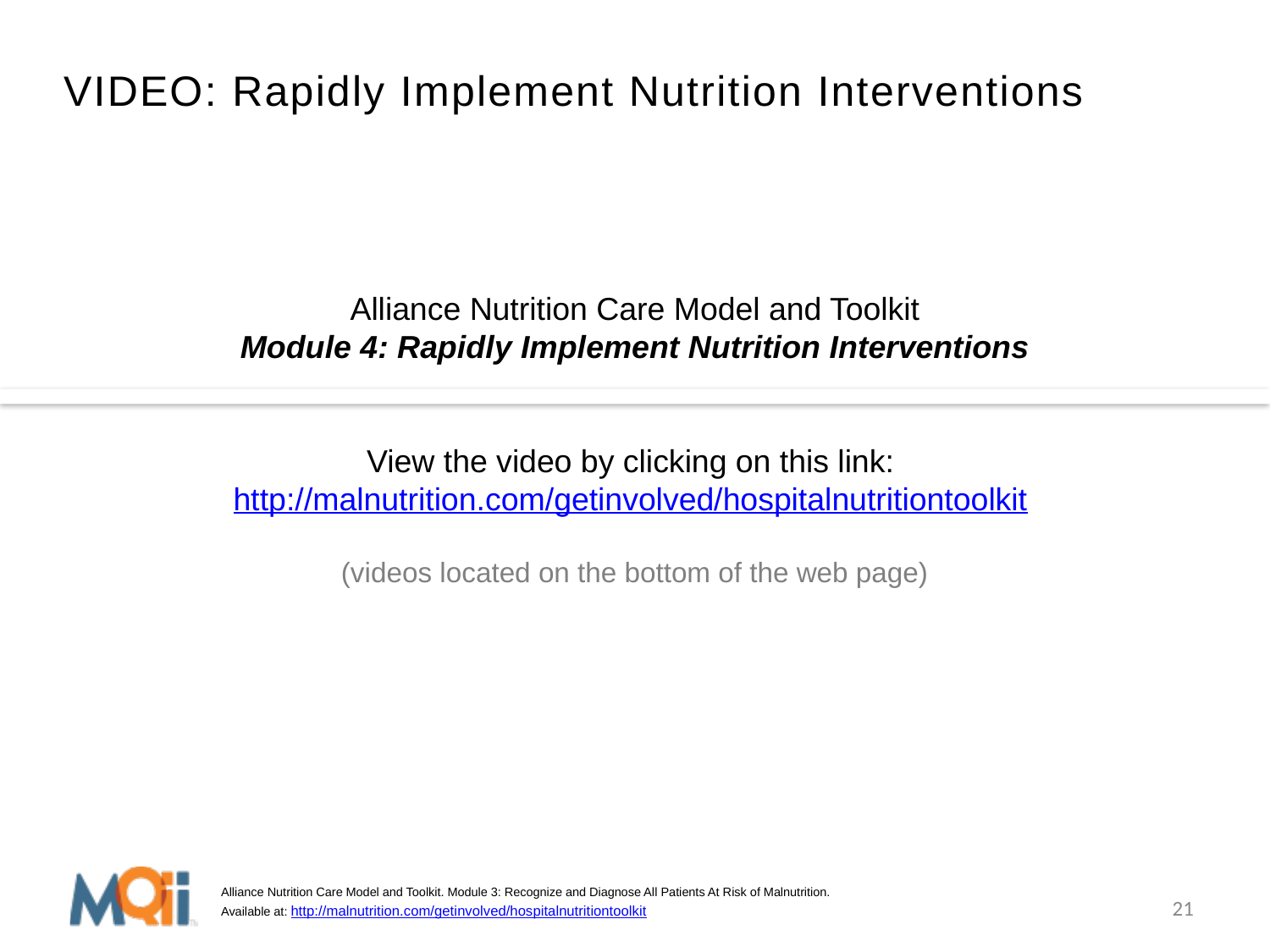

VIDEO: Rapidly Implement Nutrition Interventions
Alliance Nutrition Care Model and Toolkit
Module 4: Rapidly Implement Nutrition Interventions

View the video by clicking on this link: http://malnutrition.com/getinvolved/hospitalnutritiontoolkit

(videos located on the bottom of the web page)

Alliance Nutrition Care Model and Toolkit. Module 3: Recognize and Diagnose All Patients At Risk of Malnutrition.
Available at: http://malnutrition.com/getinvolved/hospitalnutritiontoolkit
21